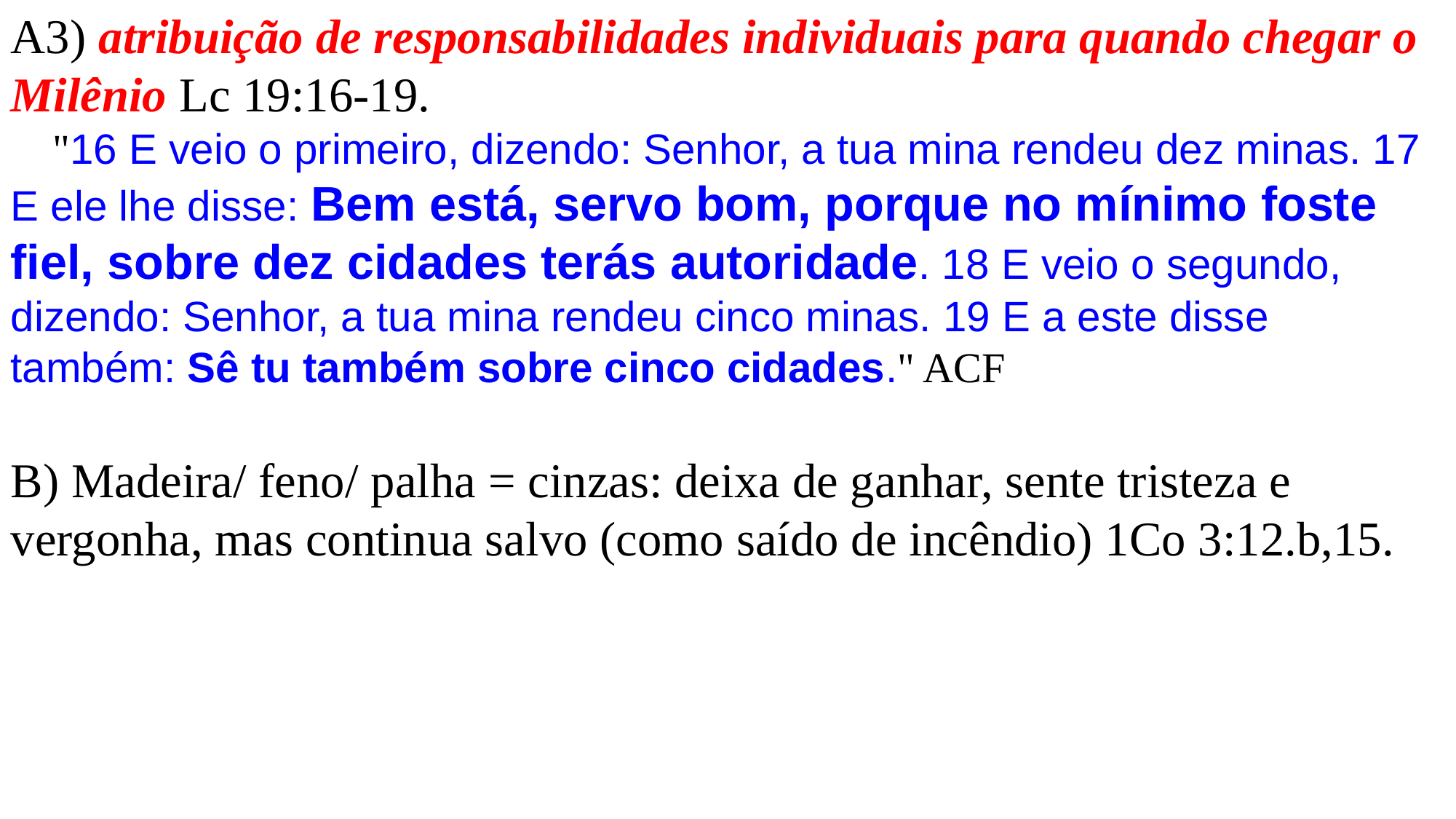

A3) atribuição de responsabilidades individuais para quando chegar o Milênio Lc 19:16-19.
    "16 E veio o primeiro, dizendo: Senhor, a tua mina rendeu dez minas. 17 E ele lhe disse: Bem está, servo bom, porque no mínimo foste fiel, sobre dez cidades terás autoridade. 18 E veio o segundo, dizendo: Senhor, a tua mina rendeu cinco minas. 19 E a este disse também: Sê tu também sobre cinco cidades." ACF
B) Madeira/ feno/ palha = cinzas: deixa de ganhar, sente tristeza e vergonha, mas continua salvo (como saído de incêndio) 1Co 3:12.b,15.